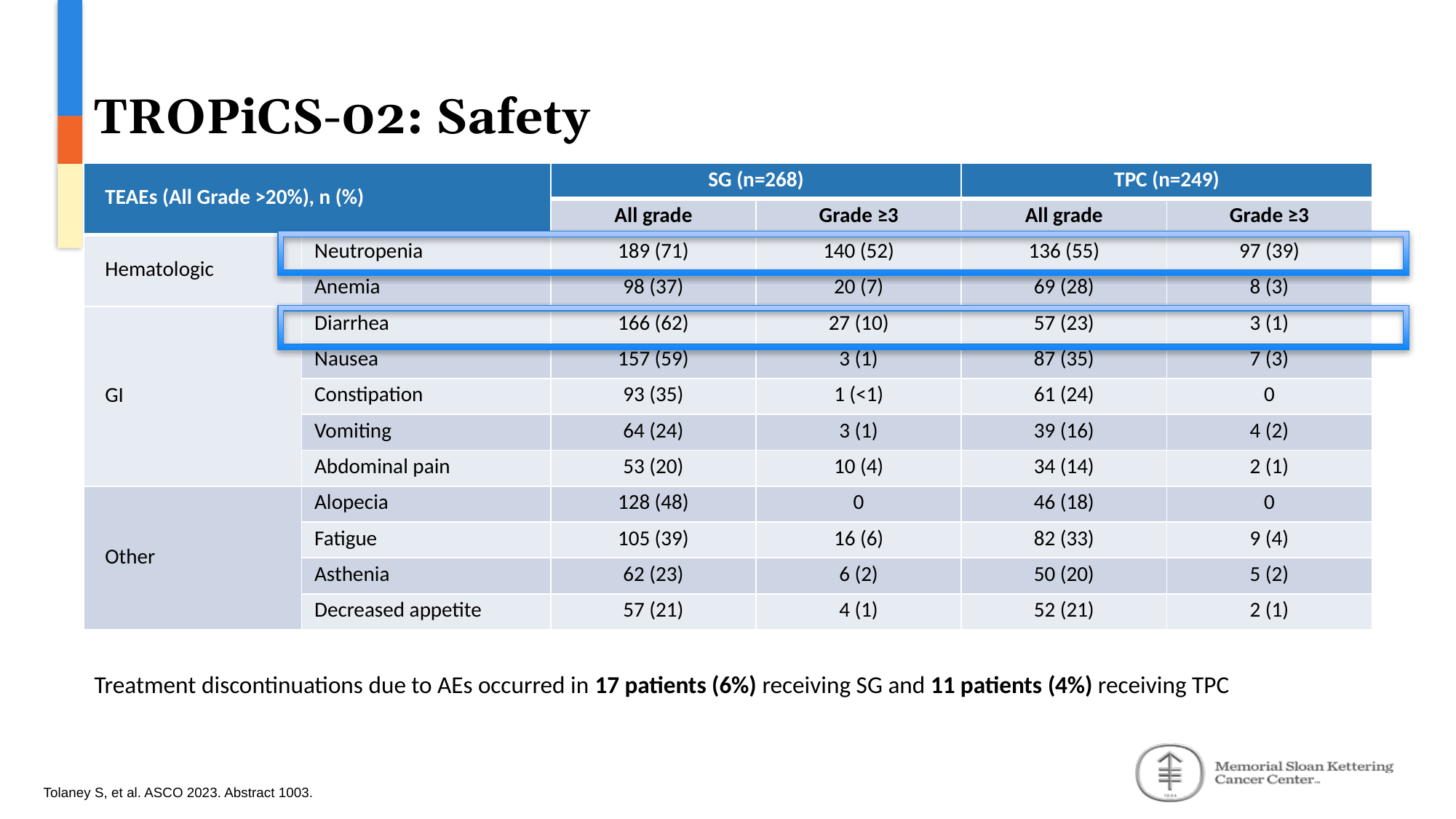

# TROPiCS-02: Safety
| TEAEs (All Grade >20%), n (%) |  | SG (n=268) |  | TPC (n=249) |  |
| --- | --- | --- | --- | --- | --- |
| TRAE |  | All grade | Grade ≥3 | All grade | Grade ≥3 |
| Hematologic | Neutropenia | 189 (71) | 140 (52) | 136 (55) | 97 (39) |
|  | Anemia | 98 (37) | 20 (7) | 69 (28) | 8 (3) |
| GI | Diarrhea | 166 (62) | 27 (10) | 57 (23) | 3 (1) |
|  | Nausea | 157 (59) | 3 (1) | 87 (35) | 7 (3) |
|  | Constipation | 93 (35) | 1 (<1) | 61 (24) | 0 |
|  | Vomiting | 64 (24) | 3 (1) | 39 (16) | 4 (2) |
|  | Abdominal pain | 53 (20) | 10 (4) | 34 (14) | 2 (1) |
| Other | Alopecia | 128 (48) | 0 | 46 (18) | 0 |
| Other | Fatigue | 105 (39) | 16 (6) | 82 (33) | 9 (4) |
|  | Asthenia | 62 (23) | 6 (2) | 50 (20) | 5 (2) |
|  | Decreased appetite | 57 (21) | 4 (1) | 52 (21) | 2 (1) |

Treatment discontinuations due to AEs occurred in 17 patients (6%) receiving SG and 11 patients (4%) receiving TPC
Tolaney S, et al. ASCO 2023. Abstract 1003.